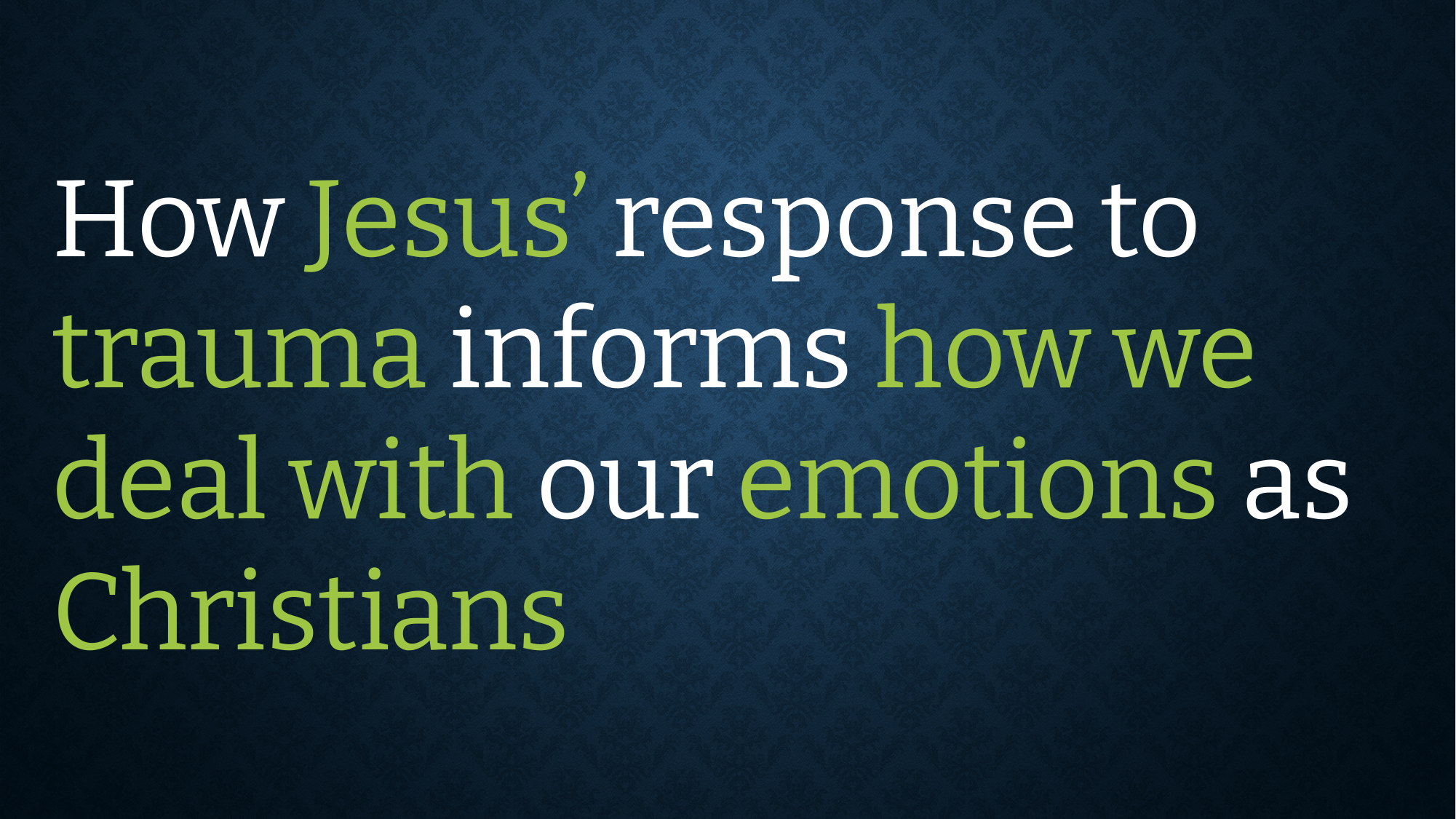

How Jesus’ response to trauma informs how we deal with our emotions as Christians